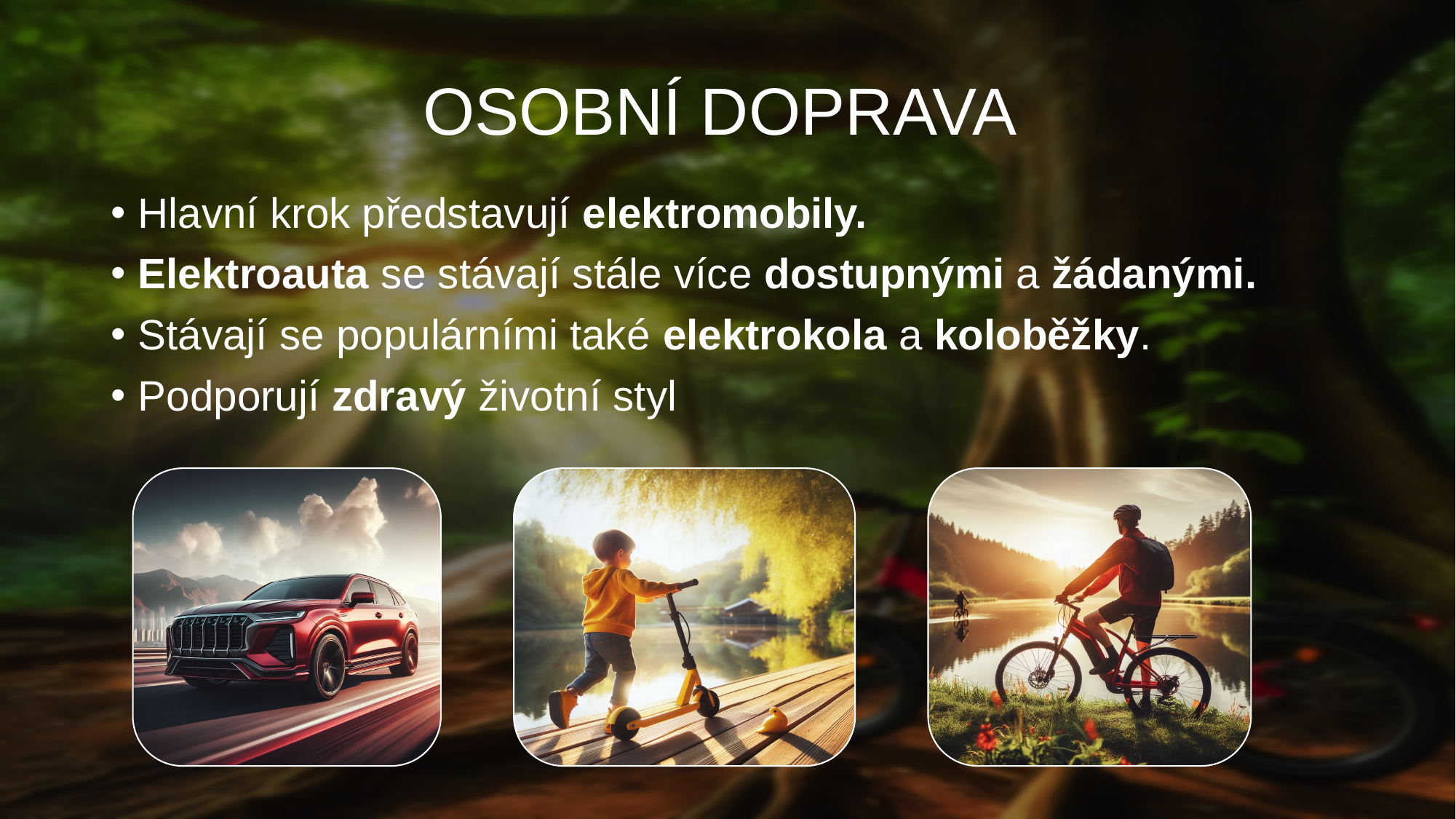

# OSOBNÍ DOPRAVA
Hlavní krok představují elektromobily.
Elektroauta se stávají stále více dostupnými a žádanými.
Stávají se populárními také elektrokola a koloběžky.
Podporují zdravý životní styl